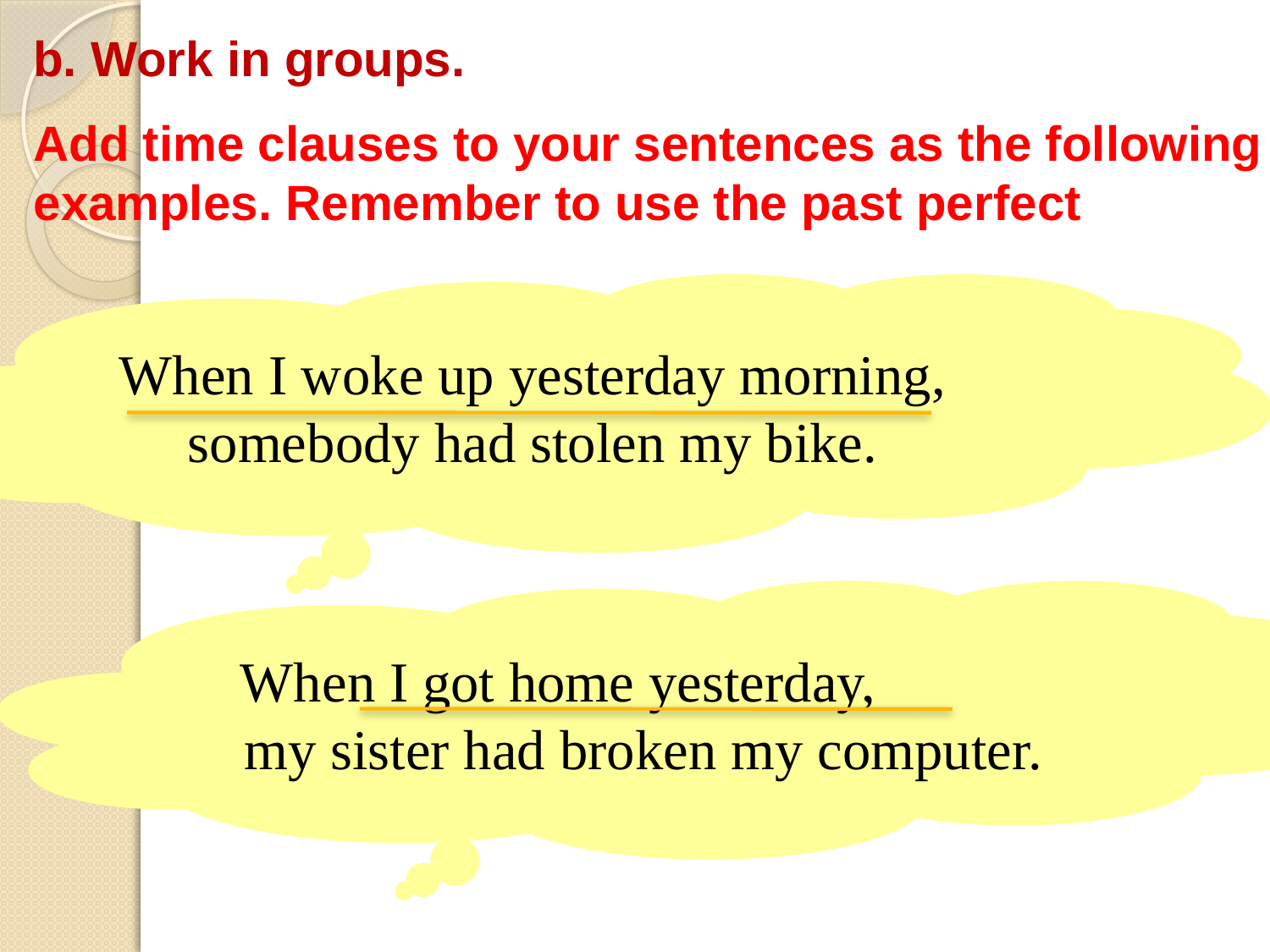

b. Work in groups.
Add time clauses to your sentences as the following examples. Remember to use the past perfect
When I woke up yesterday morning,
somebody had stolen my bike.
When I got home yesterday,             my sister had broken my computer.